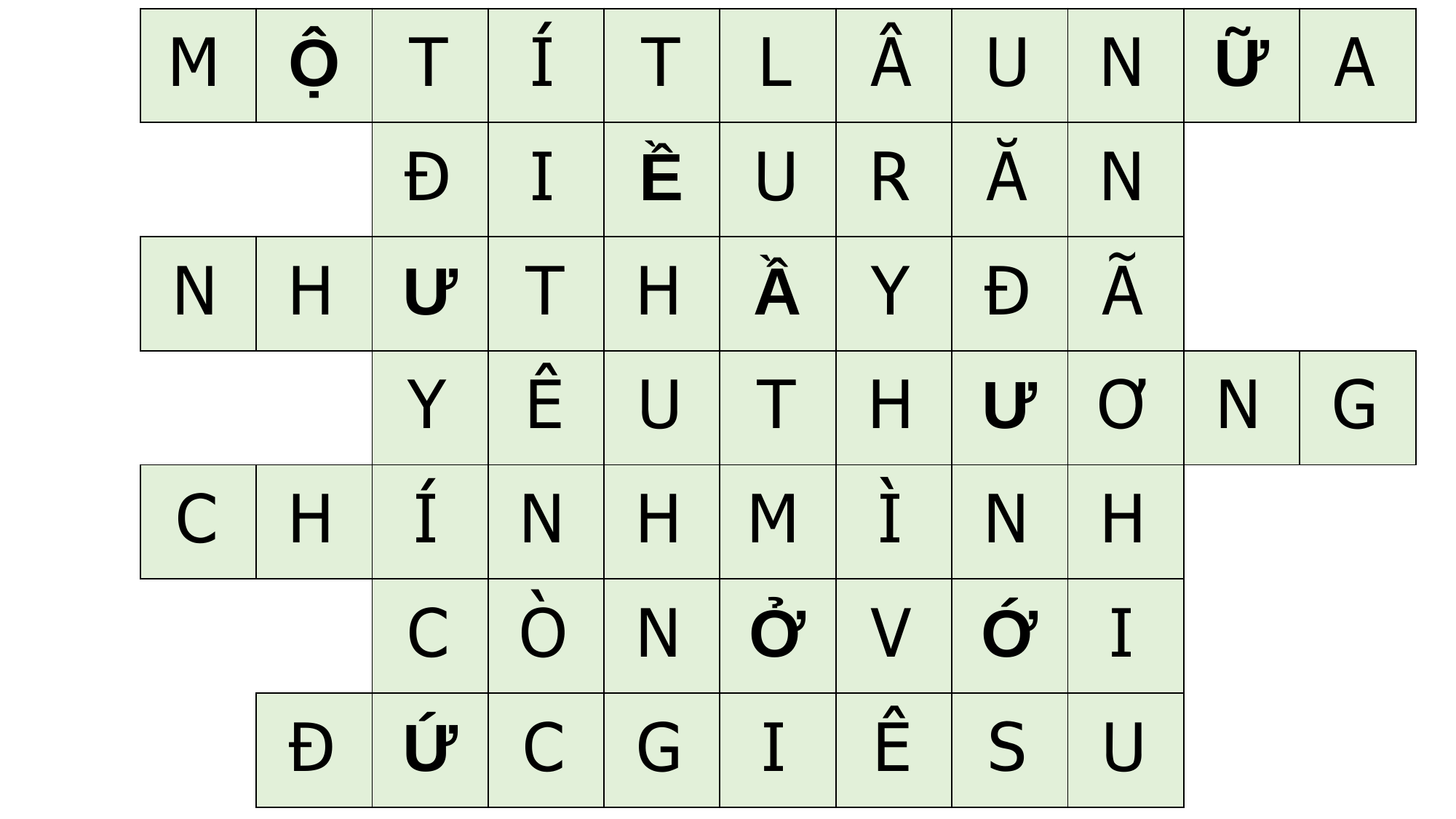

| M | Ộ | T | Í | T | L | Â | U | N | Ữ | A |
| --- | --- | --- | --- | --- | --- | --- | --- | --- | --- | --- |
|  |  | Đ | I | Ề | U | R | Ă | N |  |  |
| N | H | Ư | T | H | Ầ | Y | Đ | Ã |  |  |
|  |  | Y | Ê | U | T | H | Ư | Ơ | N | G |
| C | H | Í | N | H | M | Ì | N | H |  |  |
|  |  | C | Ò | N | Ở | V | Ớ | I |  |  |
|  | Đ | Ứ | C | G | I | Ê | S | U |  |  |